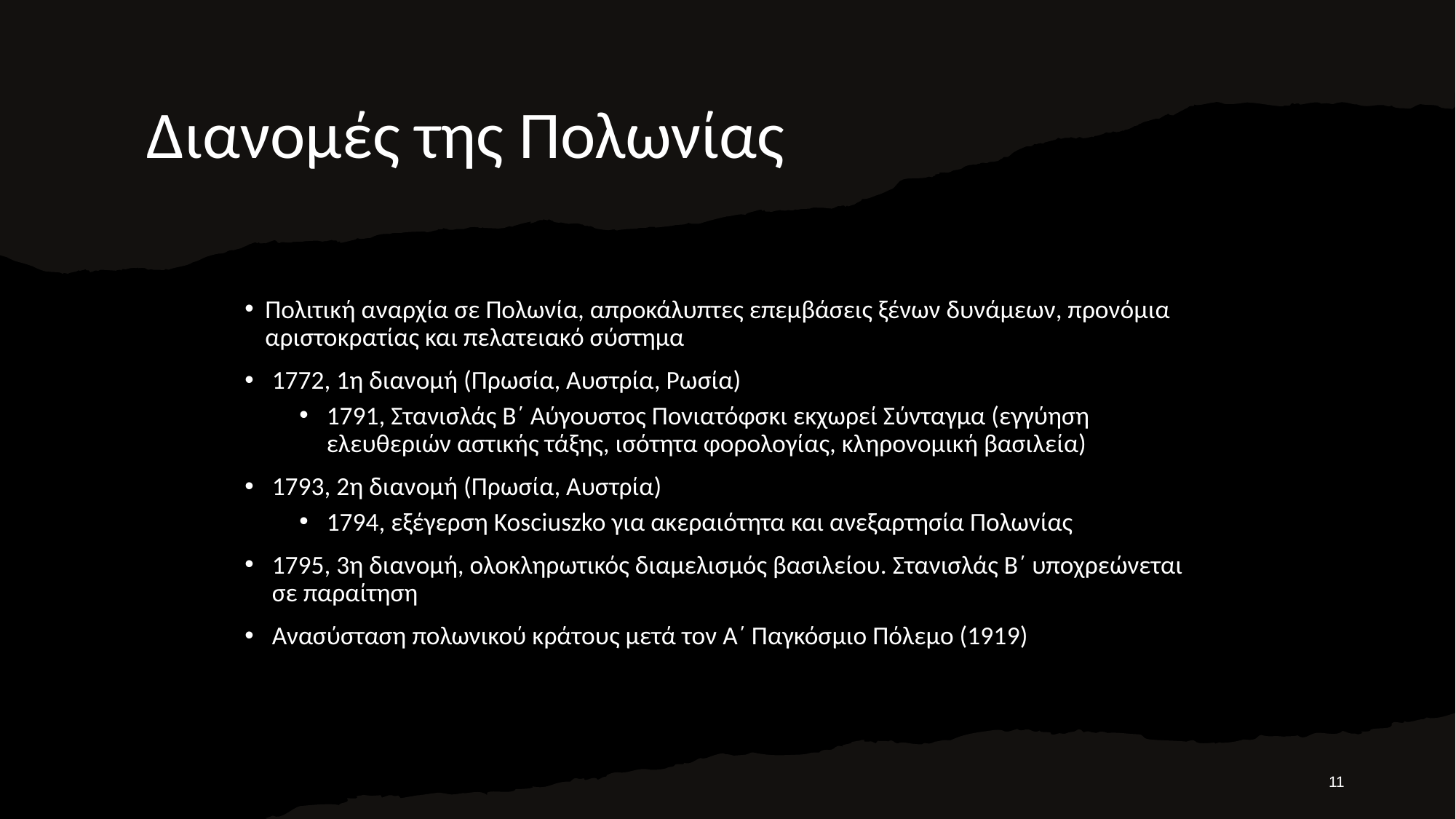

# Διανομές της Πολωνίας
Πολιτική αναρχία σε Πολωνία, απροκάλυπτες επεμβάσεις ξένων δυνάμεων, προνόμια αριστοκρατίας και πελατειακό σύστημα
1772, 1η διανομή (Πρωσία, Αυστρία, Ρωσία)
1791, Στανισλάς Β΄ Αύγουστος Πονιατόφσκι εκχωρεί Σύνταγμα (εγγύηση ελευθεριών αστικής τάξης, ισότητα φορολογίας, κληρονομική βασιλεία)
1793, 2η διανομή (Πρωσία, Αυστρία)
1794, εξέγερση Kosciuszko για ακεραιότητα και ανεξαρτησία Πολωνίας
1795, 3η διανομή, ολοκληρωτικός διαμελισμός βασιλείου. Στανισλάς Β΄ υποχρεώνεται σε παραίτηση
Ανασύσταση πολωνικού κράτους μετά τον Α΄ Παγκόσμιο Πόλεμο (1919)

11